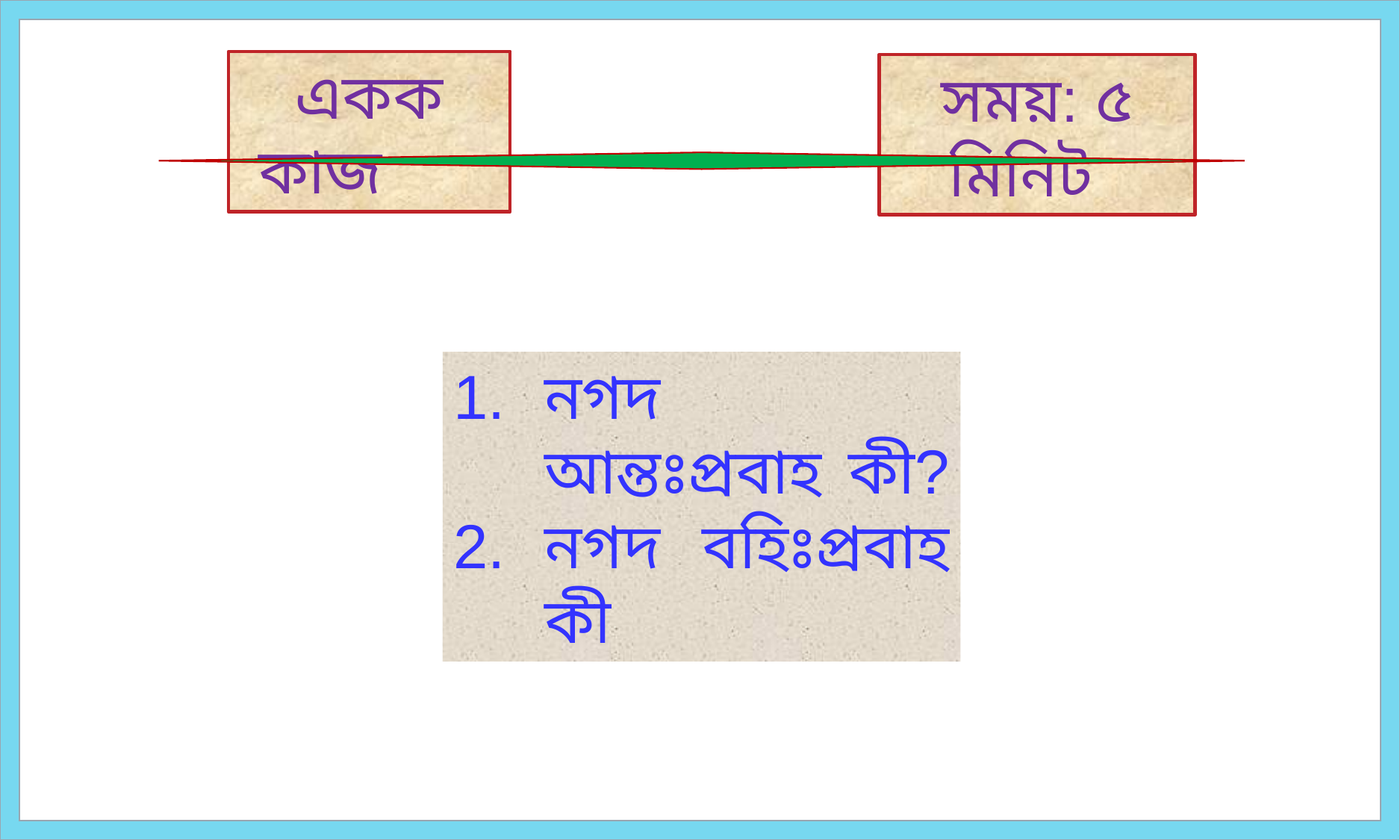

একক কাজ
সময়: ৫ মিনিট

নগদ আন্তঃপ্রবাহ কী?
নগদ বহিঃপ্রবাহ কী